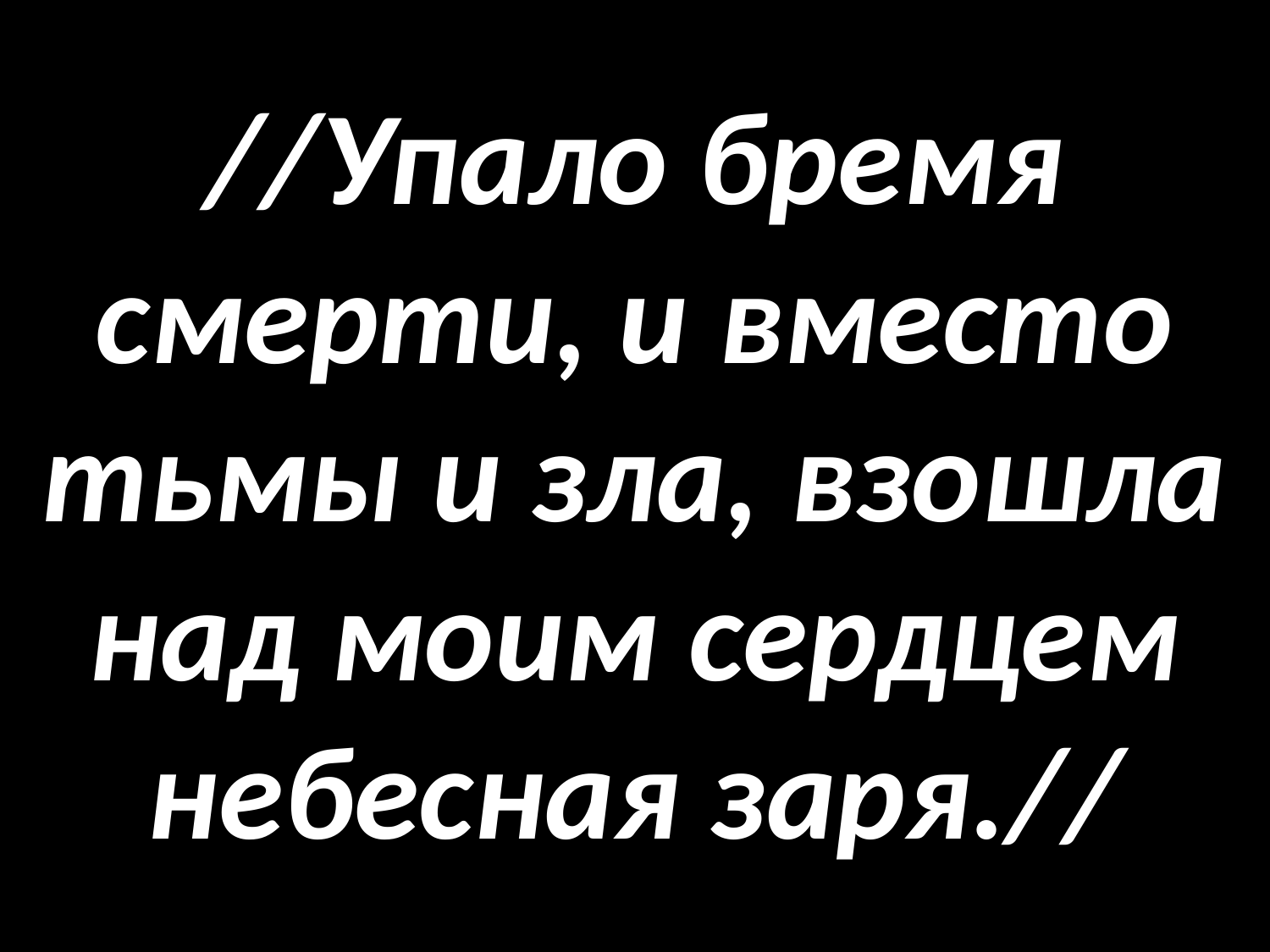

# //Упало бремя смерти, и вместо тьмы и зла, взошла над моим сердцем небесная заря.//